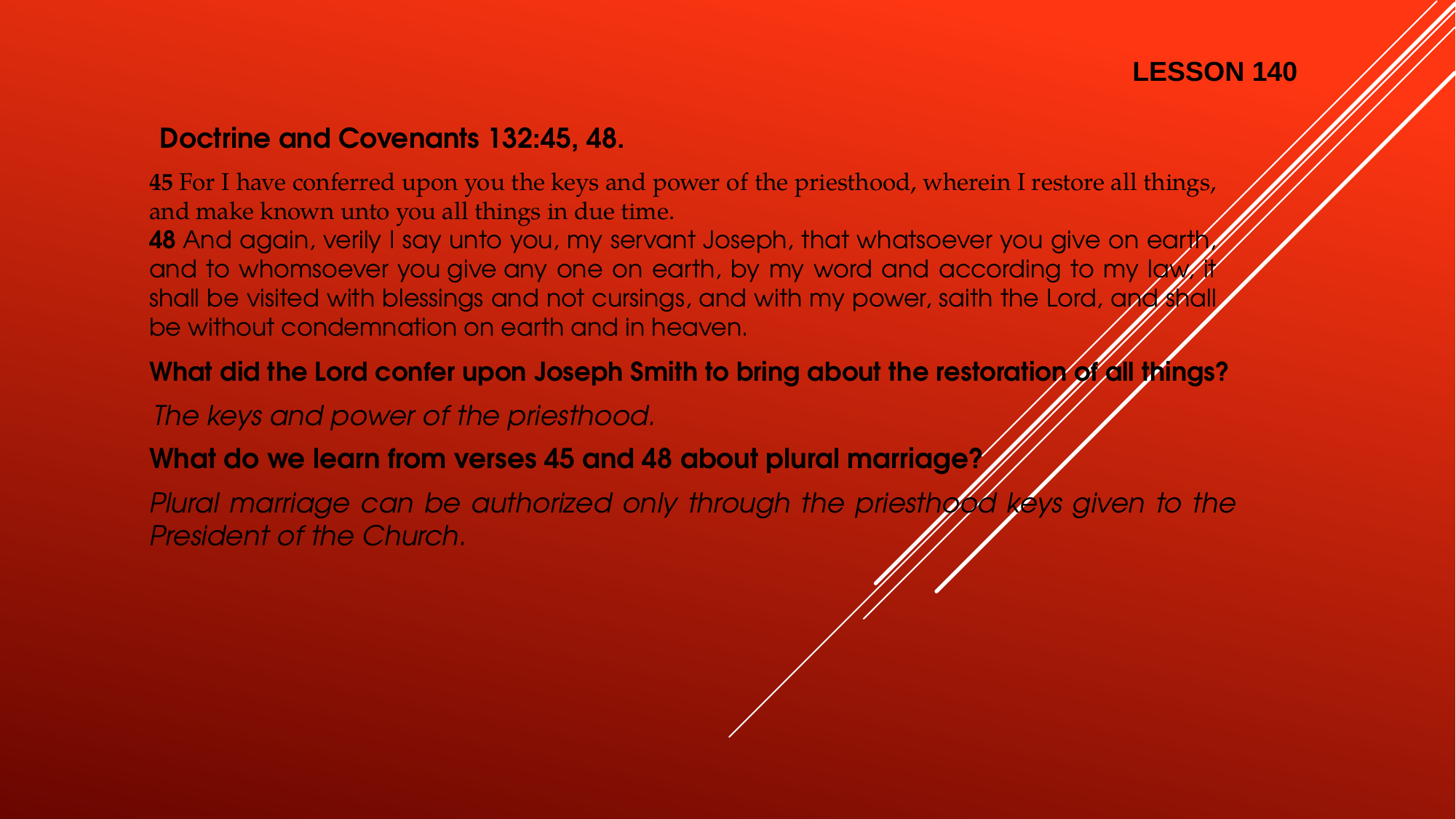

LESSON 140
Doctrine and Covenants 132:45, 48.
45 For I have conferred upon you the keys and power of the priesthood, wherein I restore all things, and make known unto you all things in due time.
48 And again, verily I say unto you, my servant Joseph, that whatsoever you give on earth, and to whomsoever you give any one on earth, by my word and according to my law, it shall be visited with blessings and not cursings, and with my power, saith the Lord, and shall be without condemnation on earth and in heaven.
What did the Lord confer upon Joseph Smith to bring about the restoration of all things?
The keys and power of the priesthood.
What do we learn from verses 45 and 48 about plural marriage?
Plural marriage can be authorized only through the priesthood keys given to the President of the Church.